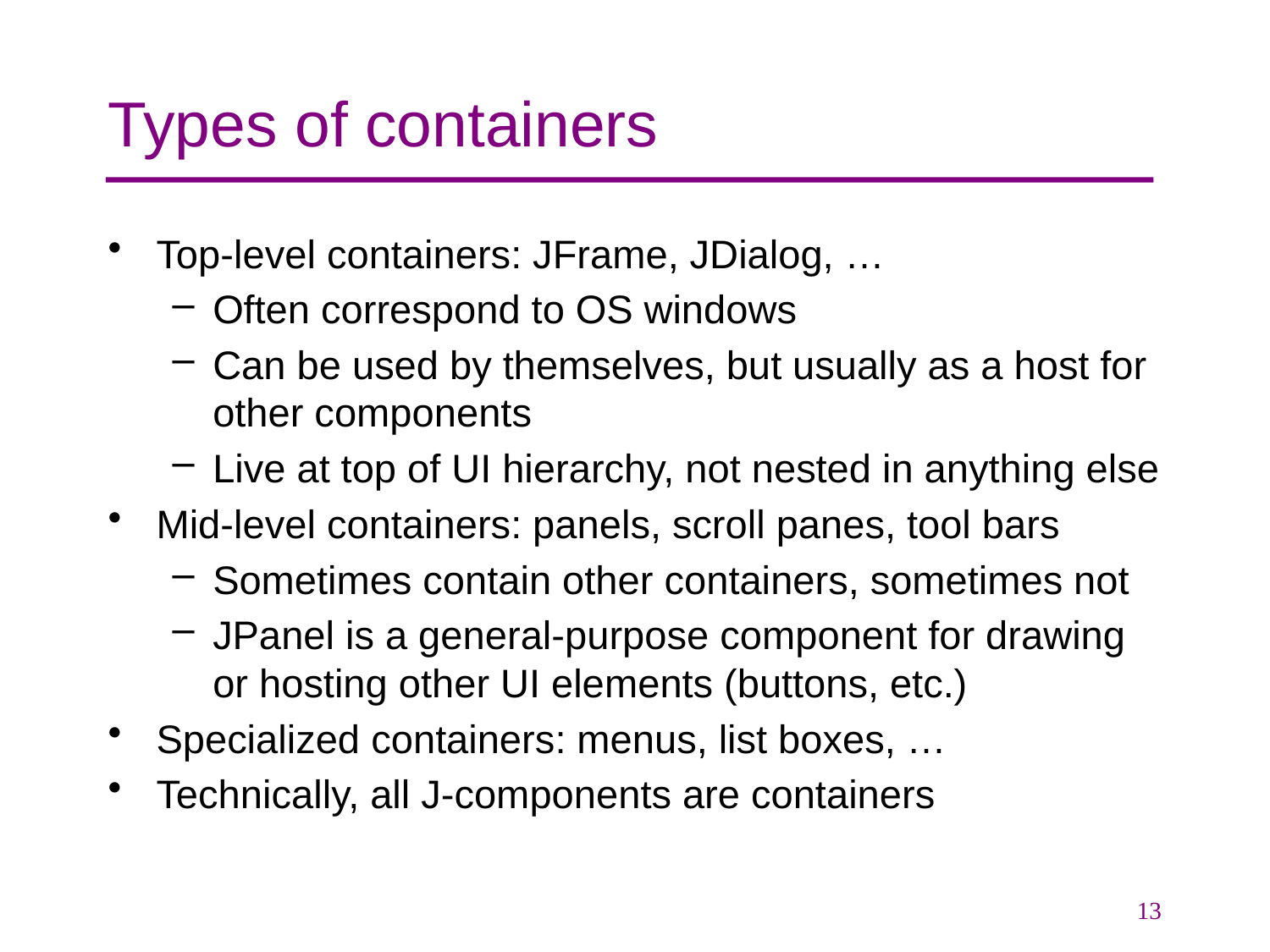

# Types of containers
Top-level containers: JFrame, JDialog, …
Often correspond to OS windows
Can be used by themselves, but usually as a host for other components
Live at top of UI hierarchy, not nested in anything else
Mid-level containers: panels, scroll panes, tool bars
Sometimes contain other containers, sometimes not
JPanel is a general-purpose component for drawing or hosting other UI elements (buttons, etc.)
Specialized containers: menus, list boxes, …
Technically, all J-components are containers
13